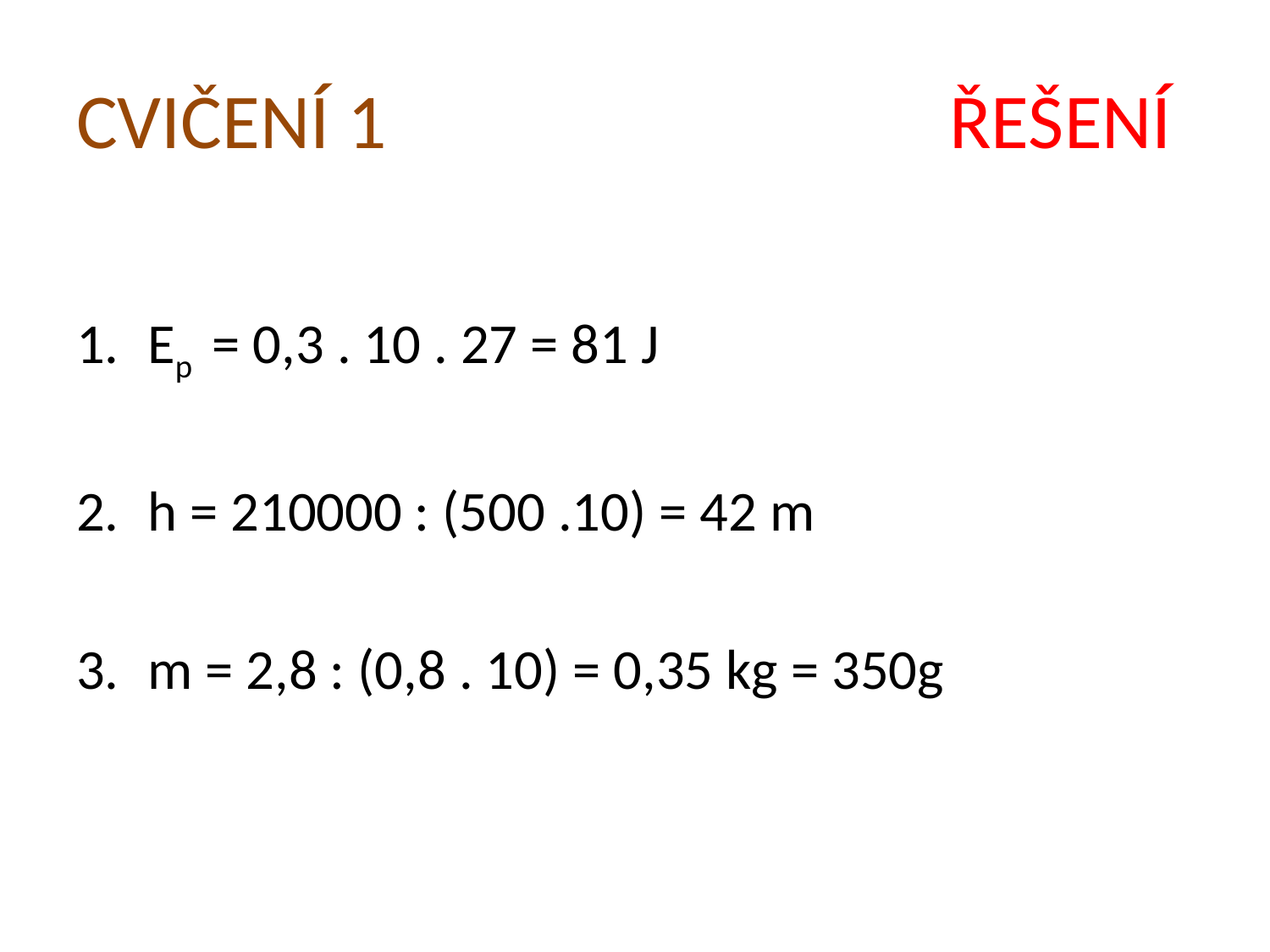

# CVIČENÍ 1                                ŘEŠENÍ

Ep  = 0,3 . 10 . 27 = 81 J

h = 210000 : (500 .10) = 42 m

m = 2,8 : (0,8 . 10) = 0,35 kg = 350g